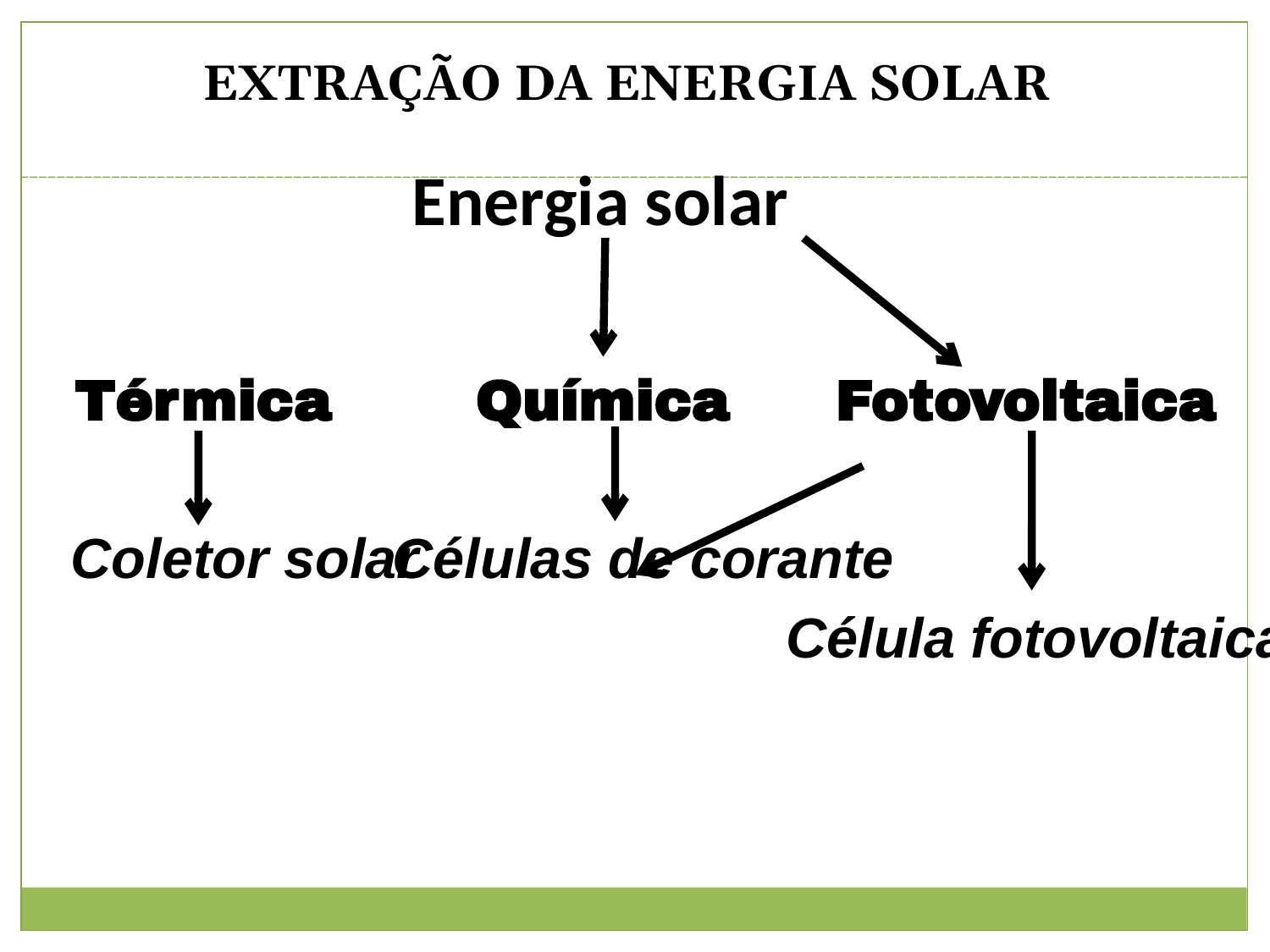

EXTRAÇÃO DA ENERGIA SOLAR
Energia solar

Térmica
Química
Fotovoltaica

Coletor solar
Células de corante
Célula fotovoltaica